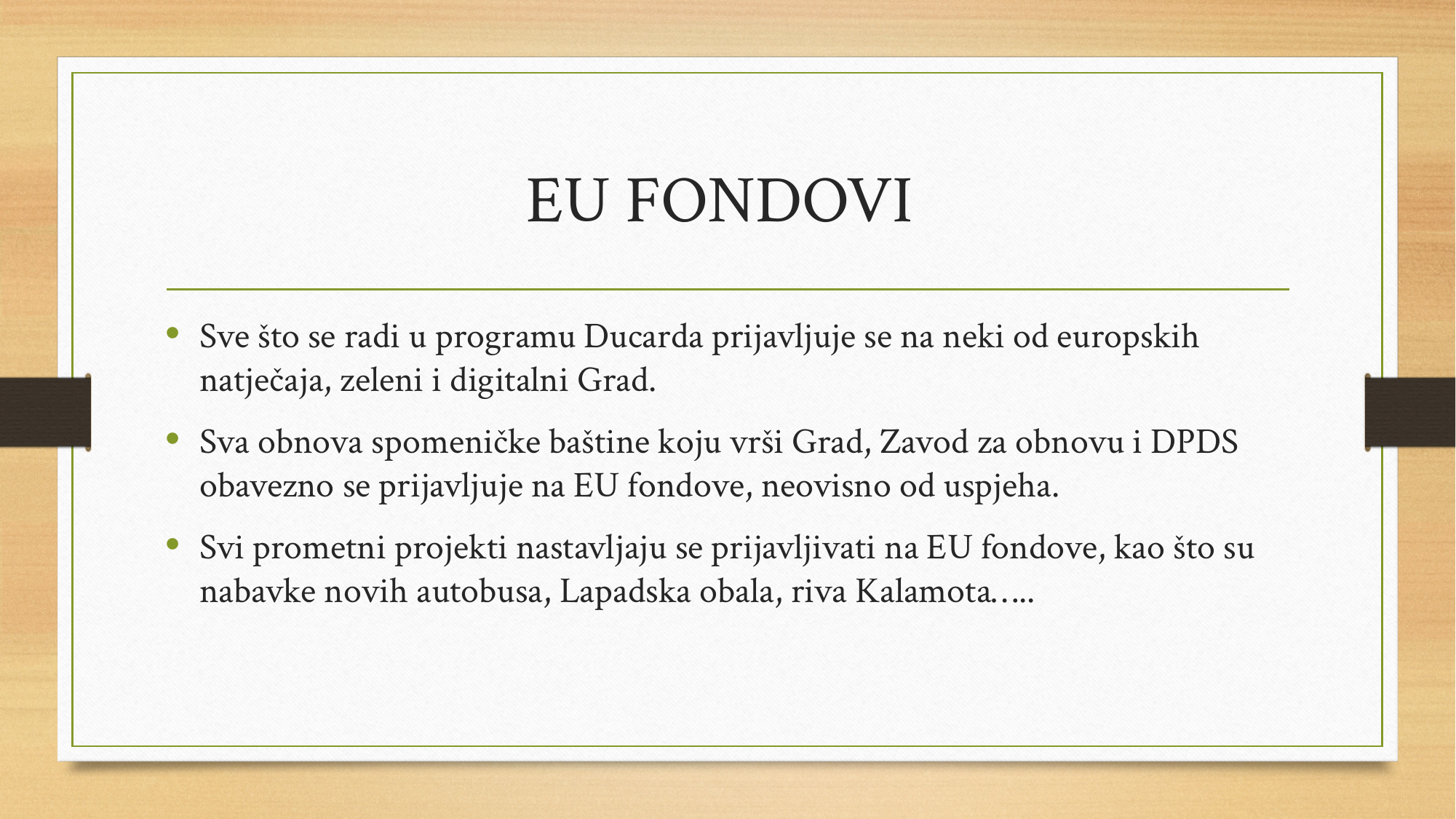

# EU FONDOVI
Sve što se radi u programu Ducarda prijavljuje se na neki od europskih natječaja, zeleni i digitalni Grad.
Sva obnova spomeničke baštine koju vrši Grad, Zavod za obnovu i DPDS obavezno se prijavljuje na EU fondove, neovisno od uspjeha.
Svi prometni projekti nastavljaju se prijavljivati na EU fondove, kao što su nabavke novih autobusa, Lapadska obala, riva Kalamota…..